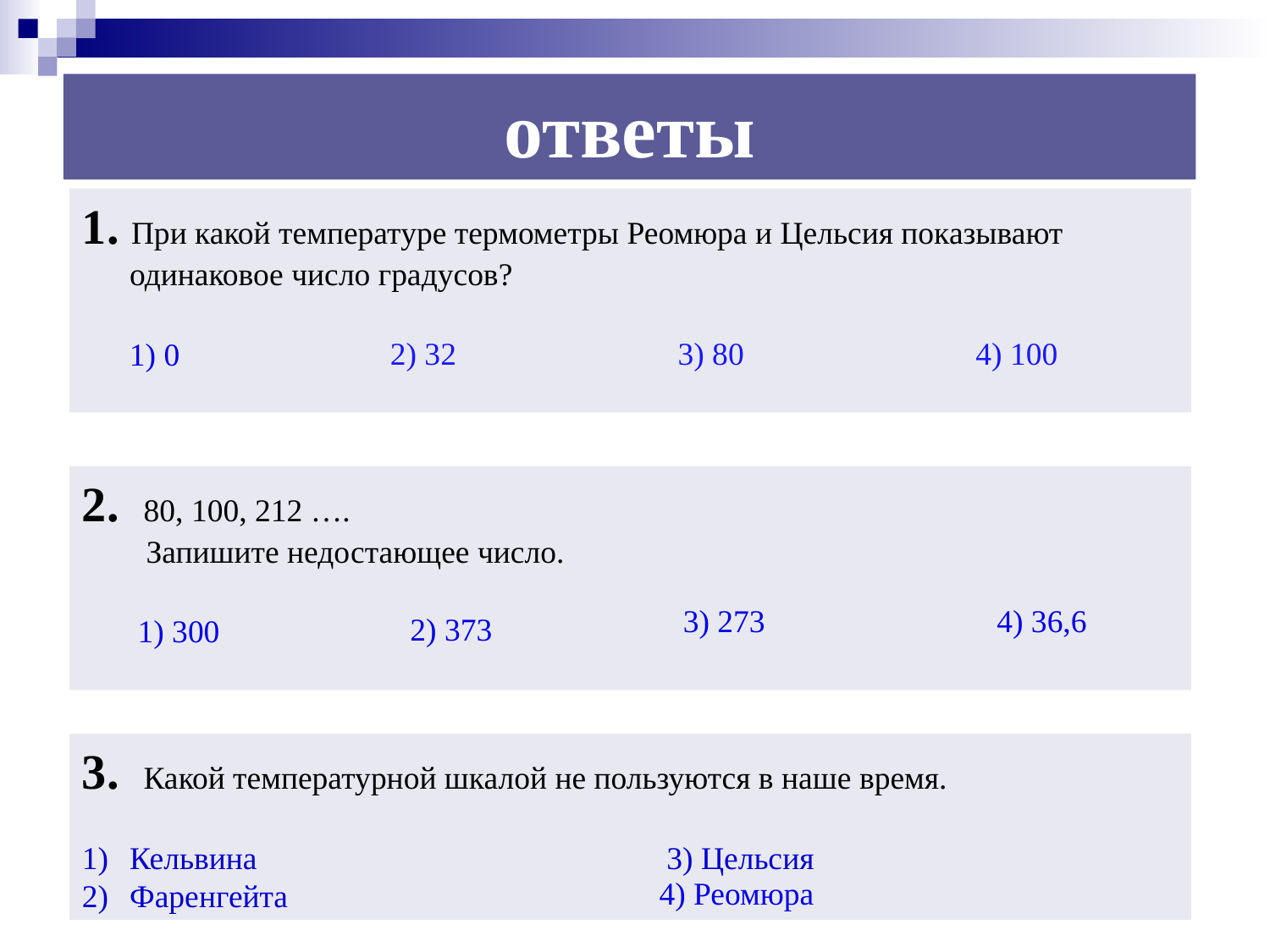

ответы
1. При какой температуре термометры Реомюра и Цельсия показывают одинаковое число градусов?

2) 32
3) 80
4) 100
1) 0
2.  80, 100, 212 ….
        Запишите недостающее число.

3) 273
4) 36,6
2) 373
1) 300
3.  Какой температурной шкалой не пользуются в наше время.

Кельвина                                                   3) Цельсия
Фаренгейта
4) Реомюра